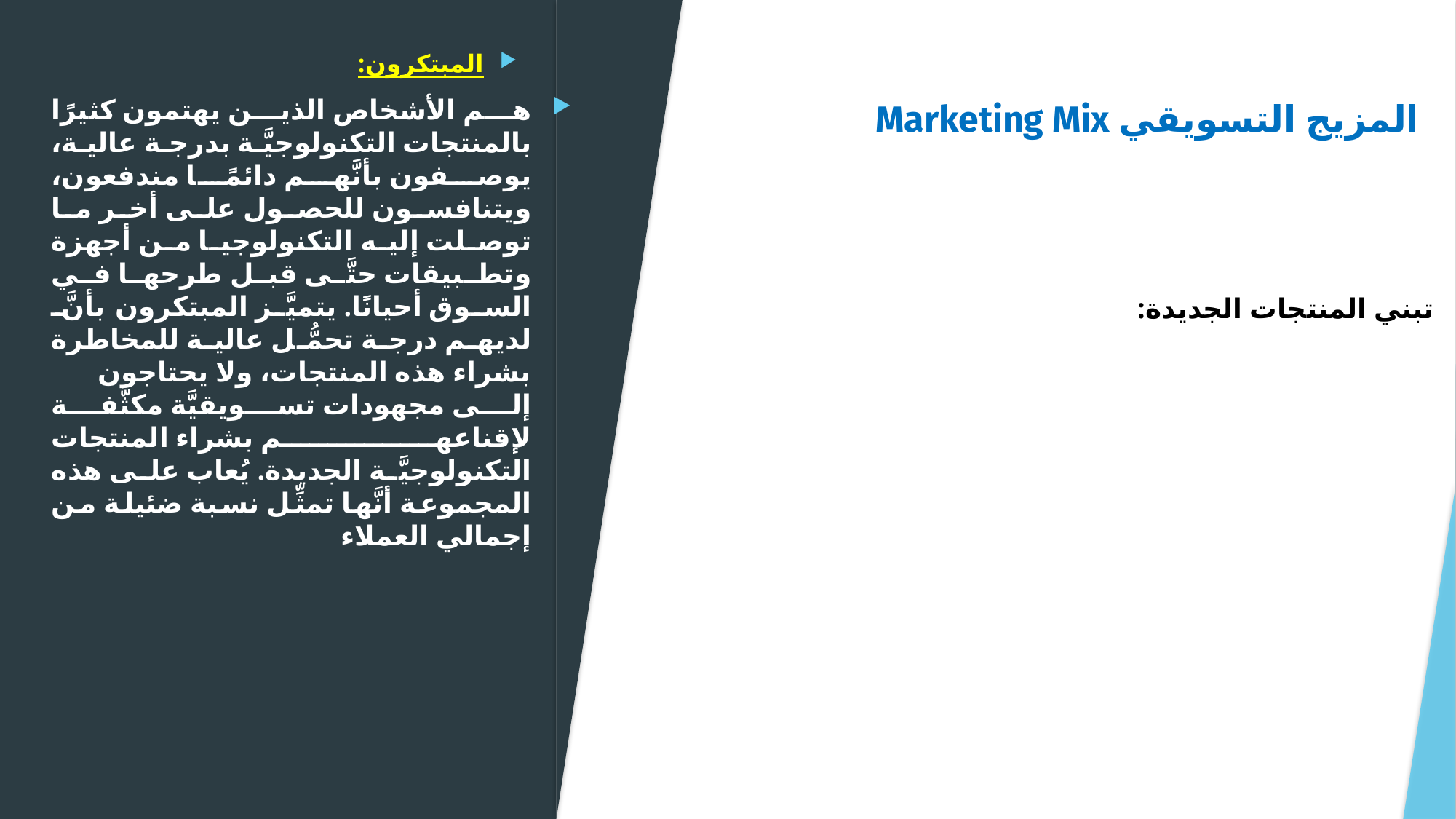

# المزيج التسويقي Marketing Mix
المبتكرون:
هم الأشخاص الذين يهتمون كثيرًا بالمنتجات التكنولوجيَّة بدرجة عالية، يوصفون بأنَّهم دائمًا مندفعون، ويتنافسون للحصول على أخر ما توصلت إليه التكنولوجيا من أجهزة وتطبيقات حتَّى قبل طرحها في السوق أحيانًا. يتميَّز المبتكرون بأنَّ لديهم درجة تحمُّل عالية للمخاطرة بشراء هذه المنتجات، ولا يحتاجون إلى مجهودات تسويقيَّة مكثَّفة لإقناعهم بشراء المنتجات التكنولوجيَّة الجديدة. يُعاب على هذه المجموعة أنَّها تمثِّل نسبة ضئيلة من إجمالي العملاء
تبني المنتجات الجديدة:

### Chart

| Category |
|---|